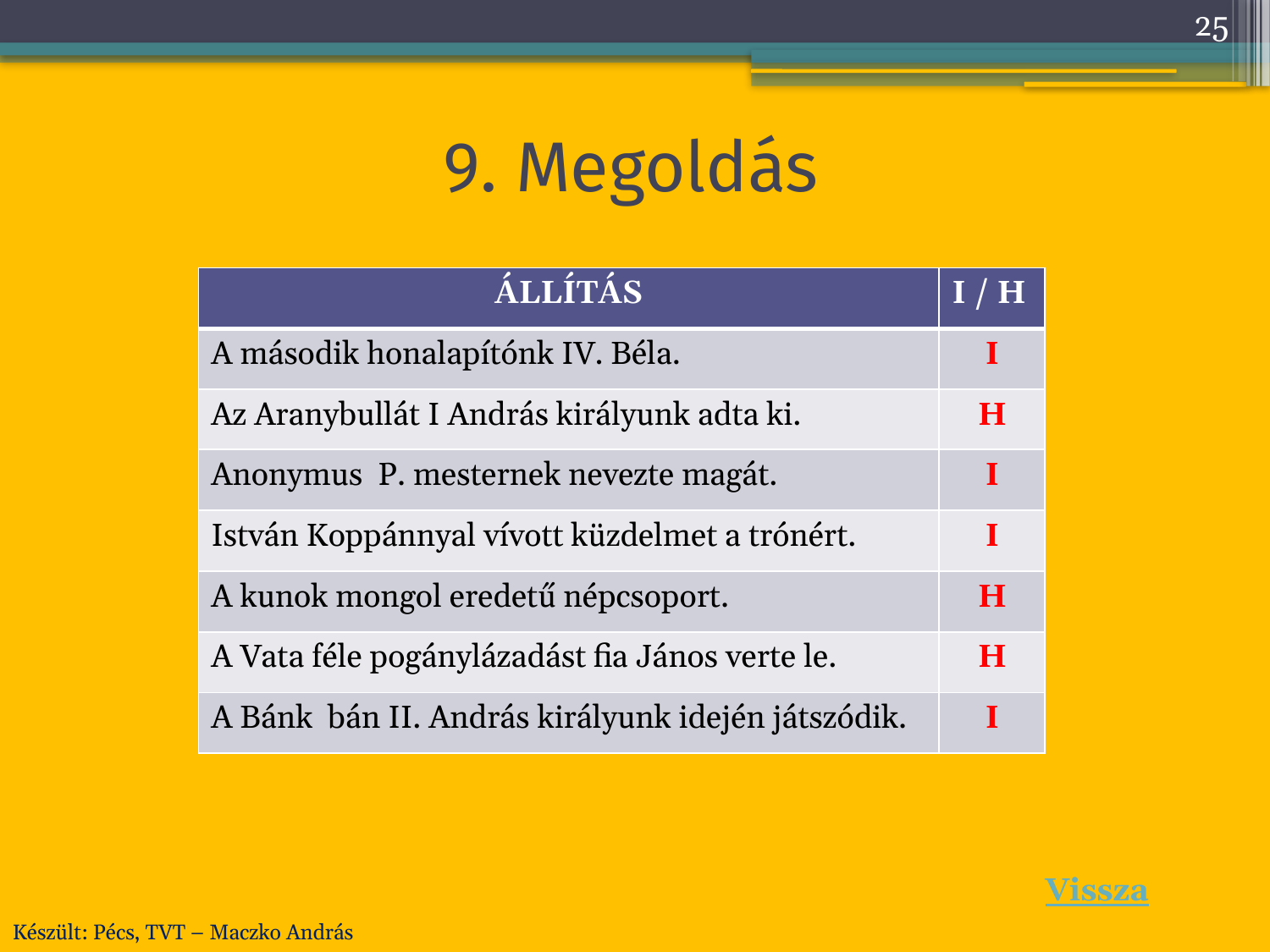

25
# 9. Megoldás
| ÁLLÍTÁS | I / H |
| --- | --- |
| A második honalapítónk IV. Béla. | I |
| Az Aranybullát I András királyunk adta ki. | H |
| Anonymus P. mesternek nevezte magát. | I |
| István Koppánnyal vívott küzdelmet a trónért. | I |
| A kunok mongol eredetű népcsoport. | H |
| A Vata féle pogánylázadást fia János verte le. | H |
| A Bánk bán II. András királyunk idején játszódik. | I |
Vissza
Készült: Pécs, TVT – Maczko András